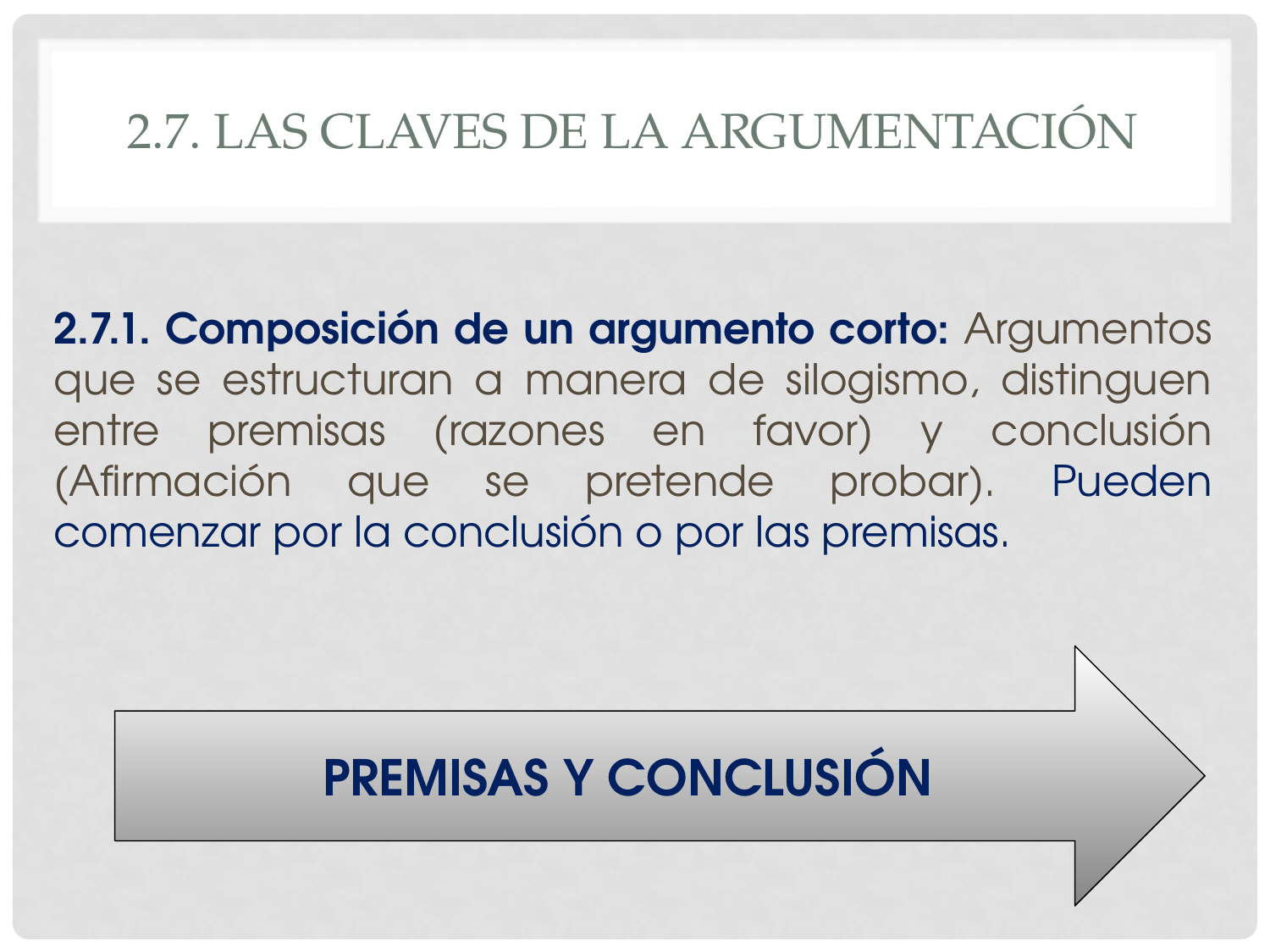

# 2.7. Las claves de la argumentación

2.7.1. Composición de un argumento corto: Argumentos que se estructuran a manera de silogismo, distinguen entre premisas (razones en favor) y conclusión (Afirmación que se pretende probar). Pueden comenzar por la conclusión o por las premisas.

PREMISAS Y CONCLUSIÓN